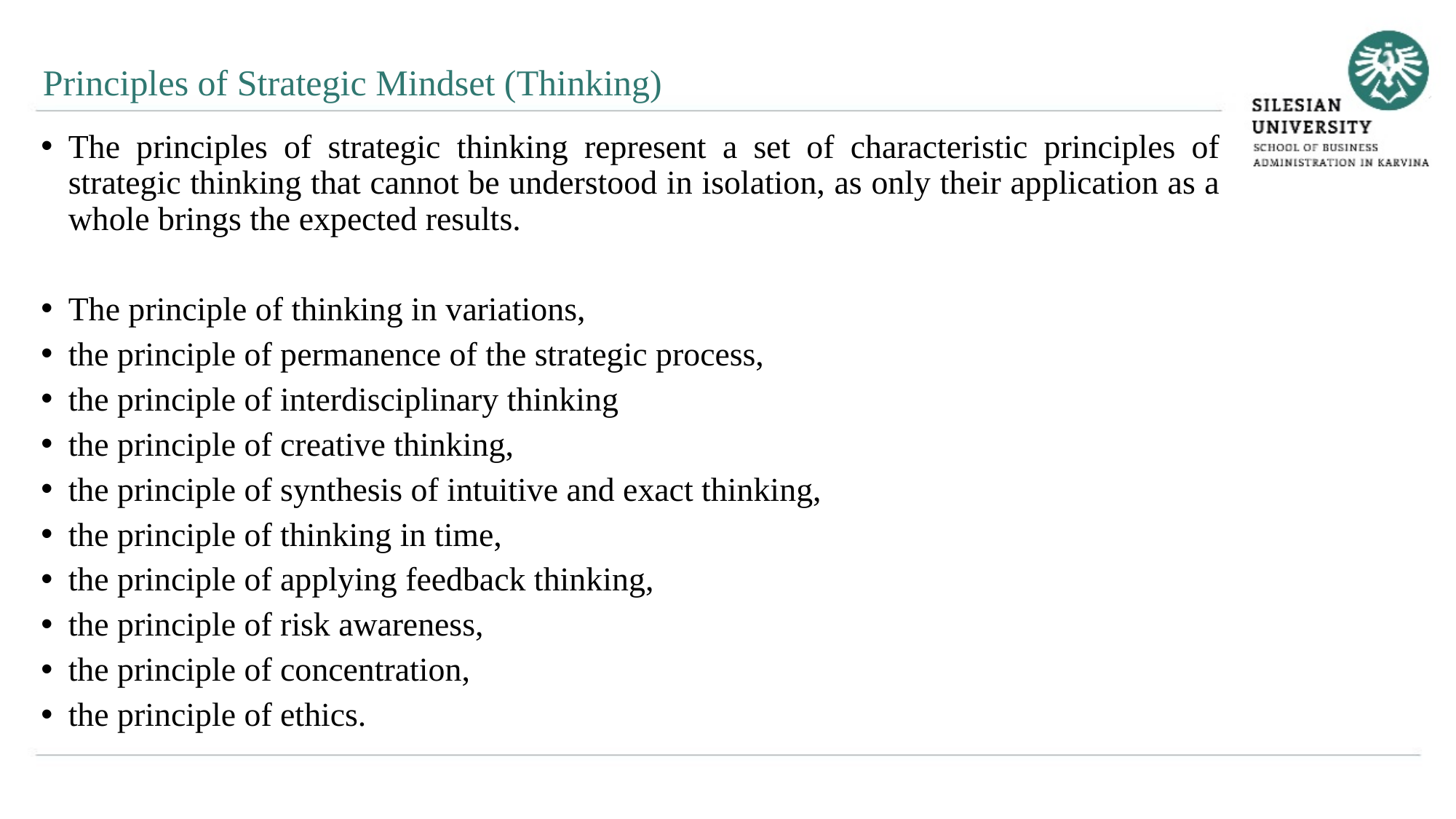

Principles of Strategic Mindset (Thinking)
The principles of strategic thinking represent a set of characteristic principles of strategic thinking that cannot be understood in isolation, as only their application as a whole brings the expected results.

The principle of thinking in variations,
the principle of permanence of the strategic process,
the principle of interdisciplinary thinking
the principle of creative thinking,
the principle of synthesis of intuitive and exact thinking,
the principle of thinking in time,
the principle of applying feedback thinking,
the principle of risk awareness,
the principle of concentration,
the principle of ethics.